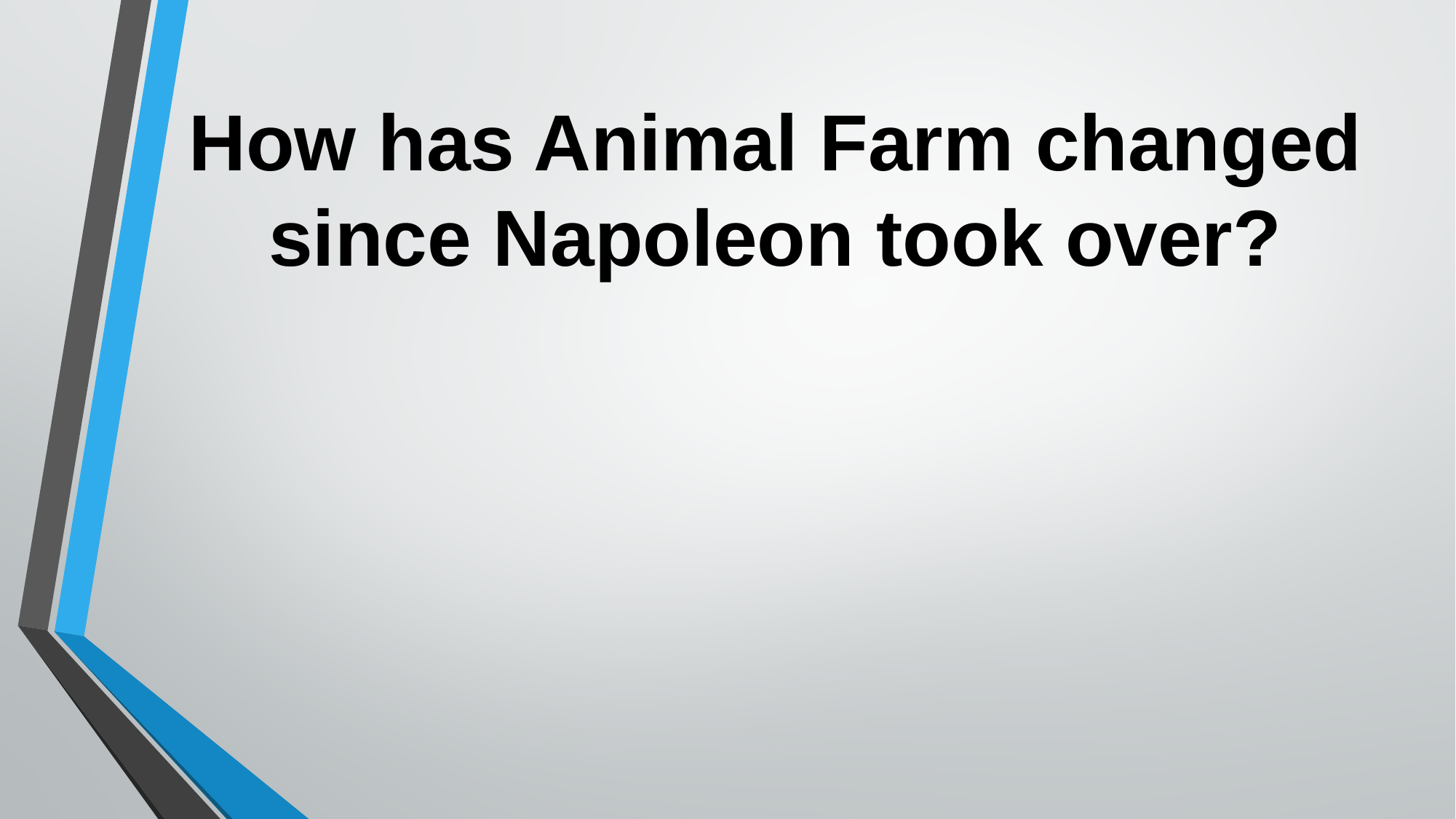

# How has Animal Farm changed since Napoleon took over?